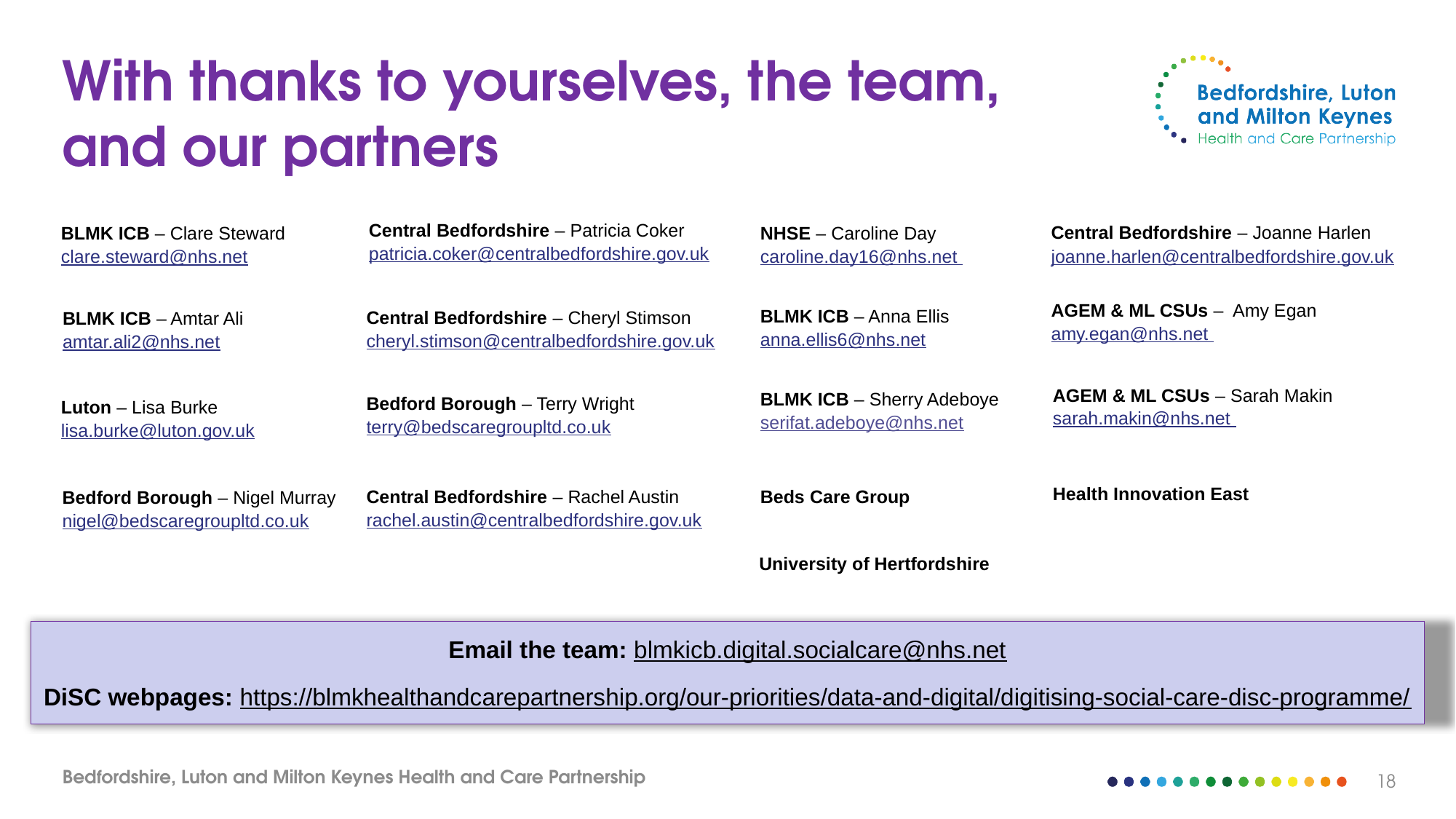

With thanks to yourselves, the team, and our partners
Central Bedfordshire – Patricia Coker
patricia.coker@centralbedfordshire.gov.uk
Central Bedfordshire – Joanne Harlen
joanne.harlen@centralbedfordshire.gov.uk
NHSE – Caroline Day
caroline.day16@nhs.net
BLMK ICB – Clare Steward
clare.steward@nhs.net
AGEM & ML CSUs –  Amy Egan
amy.egan@nhs.net
BLMK ICB – Anna Ellis
anna.ellis6@nhs.net
Central Bedfordshire – Cheryl Stimson
cheryl.stimson@centralbedfordshire.gov.uk
BLMK ICB – Amtar Ali
amtar.ali2@nhs.net

AGEM & ML CSUs – Sarah Makin
sarah.makin@nhs.net
BLMK ICB – Sherry Adeboye
serifat.adeboye@nhs.net

Bedford Borough – Terry Wright
terry@bedscaregroupltd.co.uk
Luton – Lisa Burke
lisa.burke@luton.gov.uk
Health Innovation East
Beds Care Group
Central Bedfordshire – Rachel Austin
rachel.austin@centralbedfordshire.gov.uk

Bedford Borough – Nigel Murray
nigel@bedscaregroupltd.co.uk
University of Hertfordshire
Email the team: blmkicb.digital.socialcare@nhs.net
DiSC webpages: https://blmkhealthandcarepartnership.org/our-priorities/data-and-digital/digitising-social-care-disc-programme/
Bedfordshire, Luton and Milton Keynes Health and Care Partnership
18